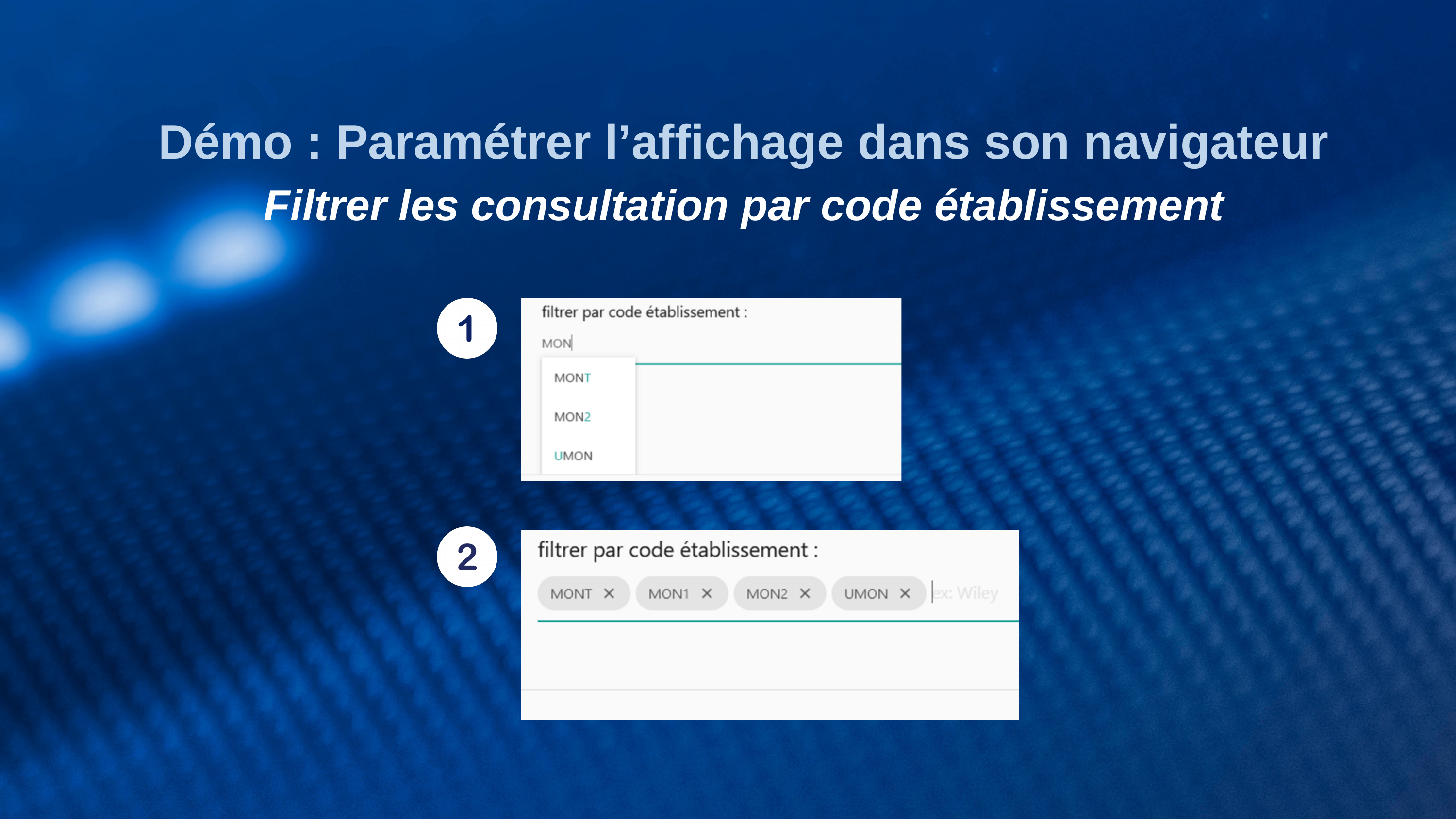

Démo : Paramétrer l’affichage dans son navigateur
Filtrer les consultation par code établissement